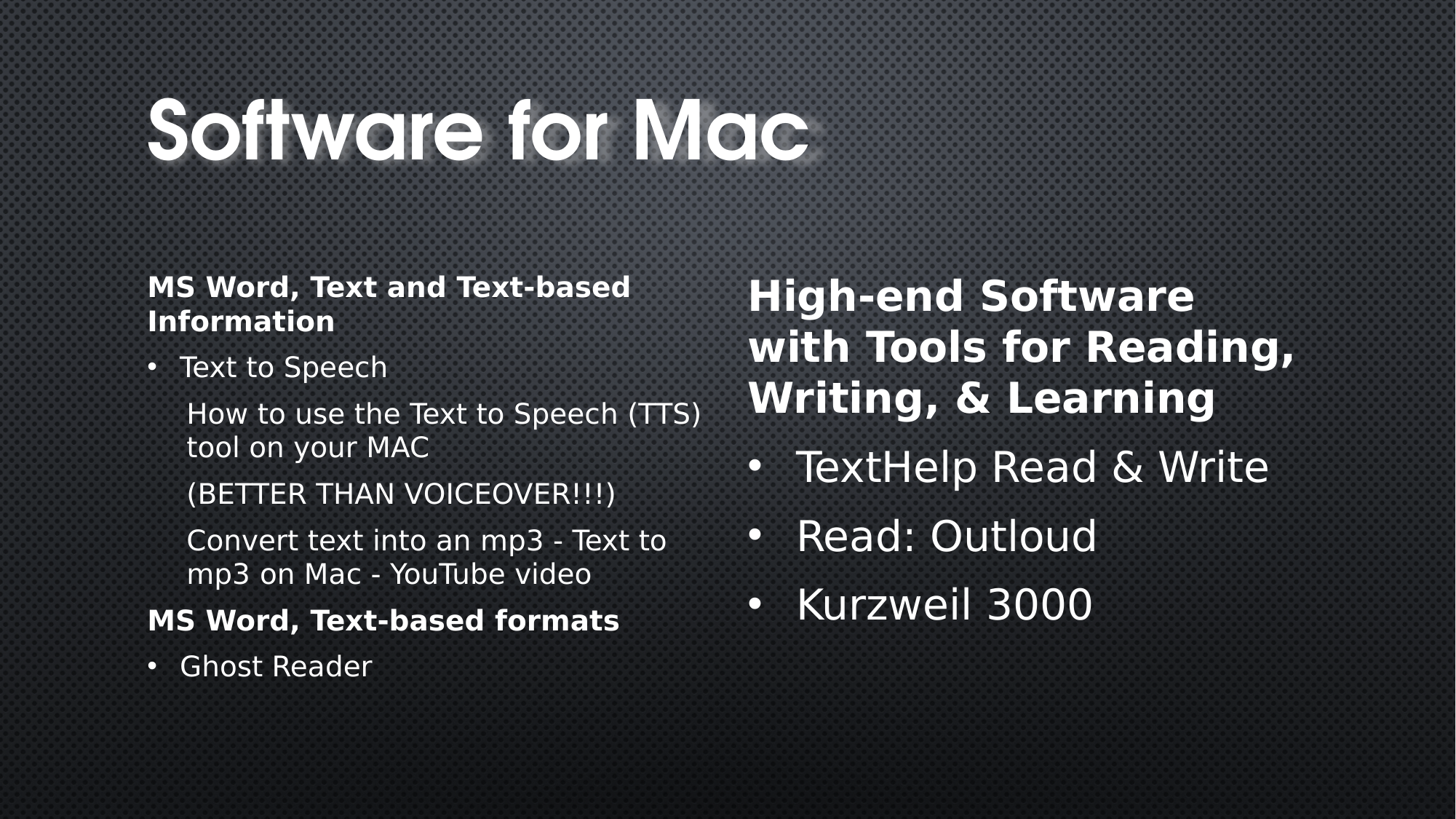

# Software for Mac
MS Word, Text and Text-based Information
Text to Speech
How to use the Text to Speech (TTS) tool on your MAC
(BETTER THAN VOICEOVER!!!)
Convert text into an mp3 - Text to mp3 	on Mac - YouTube video
MS Word, Text-based formats
Ghost Reader
High-end Software with Tools for Reading, Writing, & Learning
TextHelp Read & Write
Read: Outloud
Kurzweil 3000